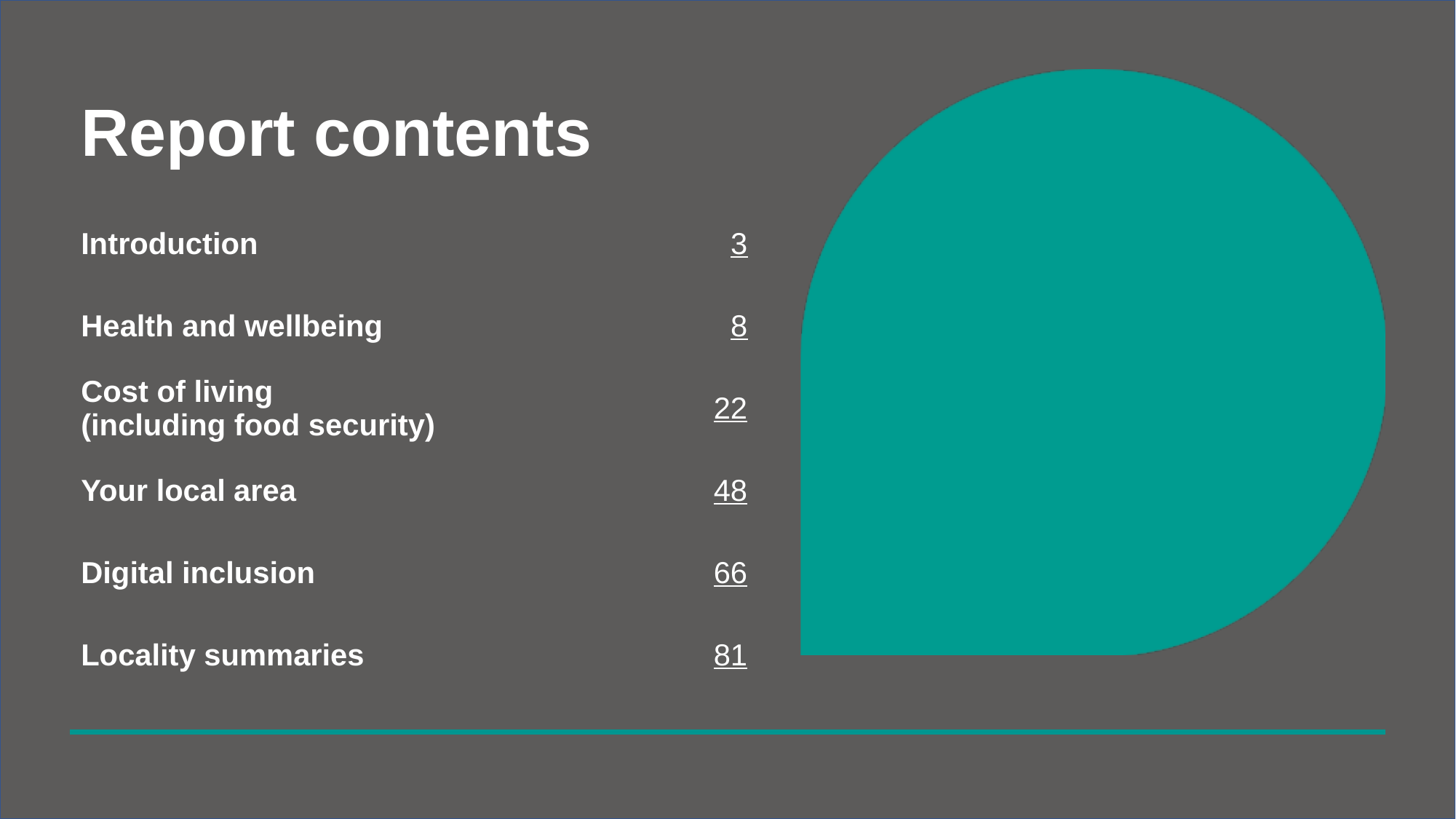

# Report contents
| Introduction | 3 |
| --- | --- |
| Health and wellbeing | 8 |
| Cost of living (including food security) | 22 |
| Your local area | 48 |
| Digital inclusion | 66 |
| Locality summaries | 81 |